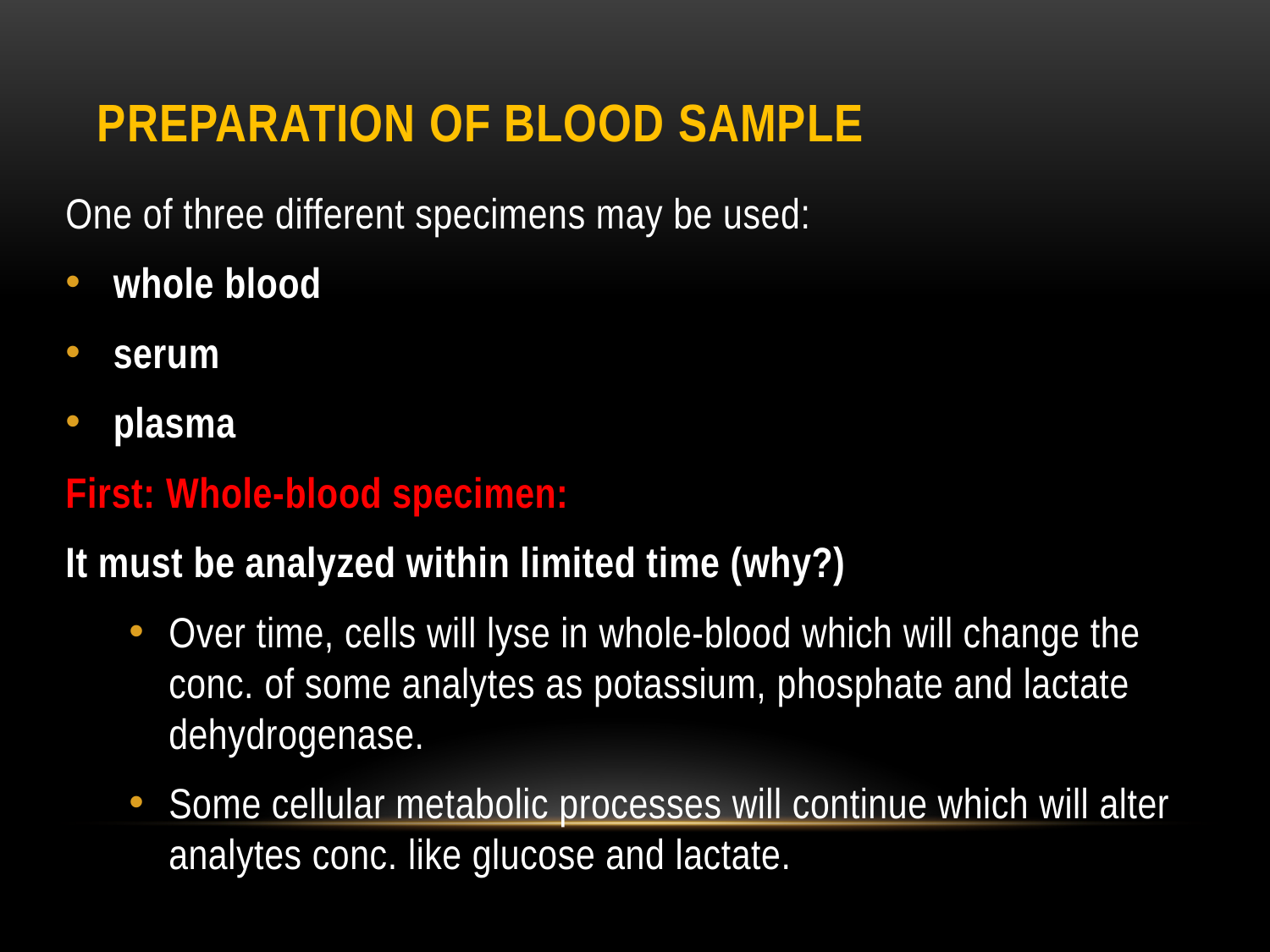

# Preparation of Blood Sample
One of three different specimens may be used:
whole blood
serum
plasma
First: Whole-blood specimen:
It must be analyzed within limited time (why?)
Over time, cells will lyse in whole-blood which will change the conc. of some analytes as potassium, phosphate and lactate dehydrogenase.
Some cellular metabolic processes will continue which will alter analytes conc. like glucose and lactate.